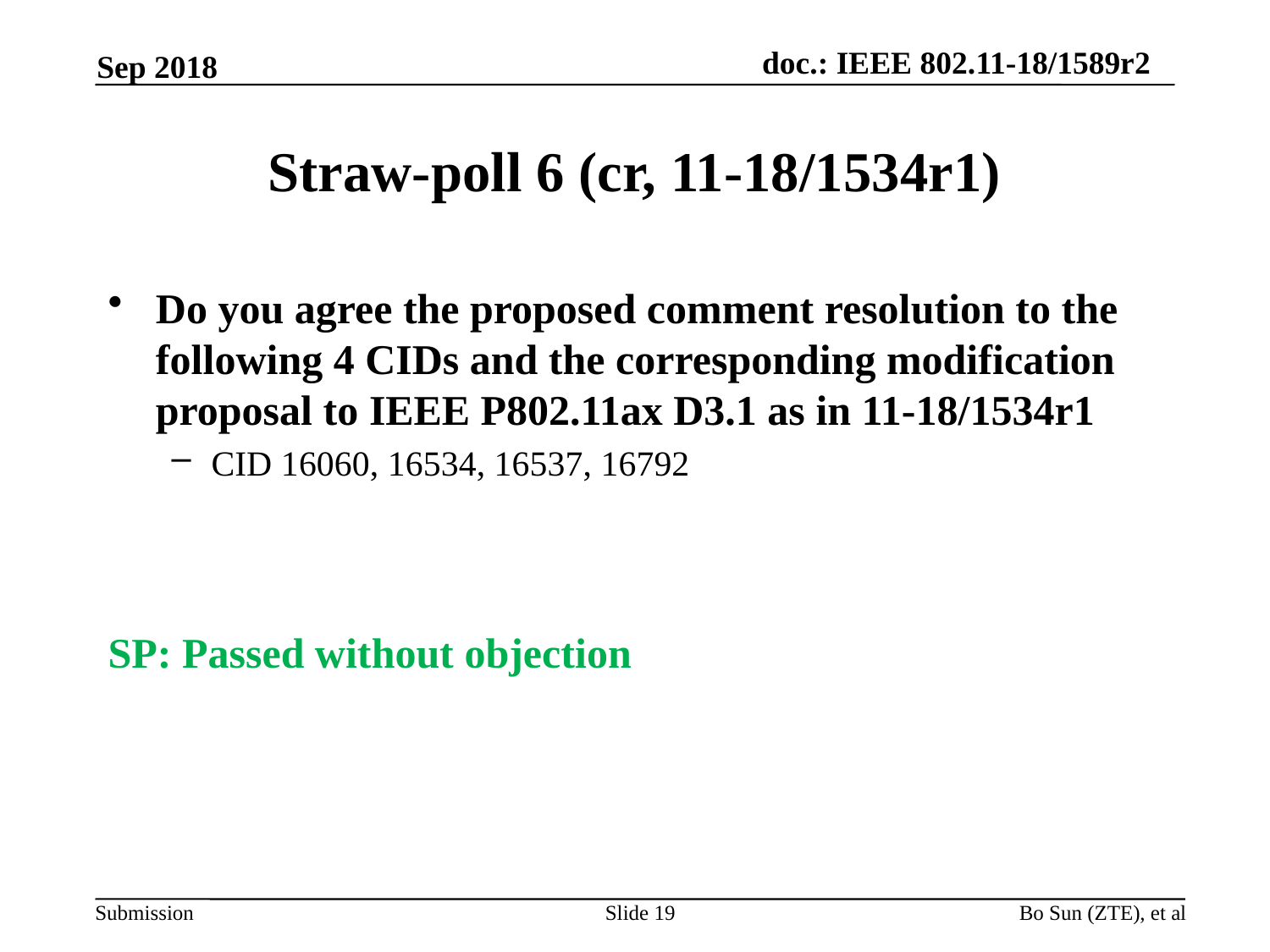

Sep 2018
# Straw-poll 6 (cr, 11-18/1534r1)
Do you agree the proposed comment resolution to the following 4 CIDs and the corresponding modification proposal to IEEE P802.11ax D3.1 as in 11-18/1534r1
CID 16060, 16534, 16537, 16792

SP: Passed without objection
Slide 19
Bo Sun (ZTE), et al